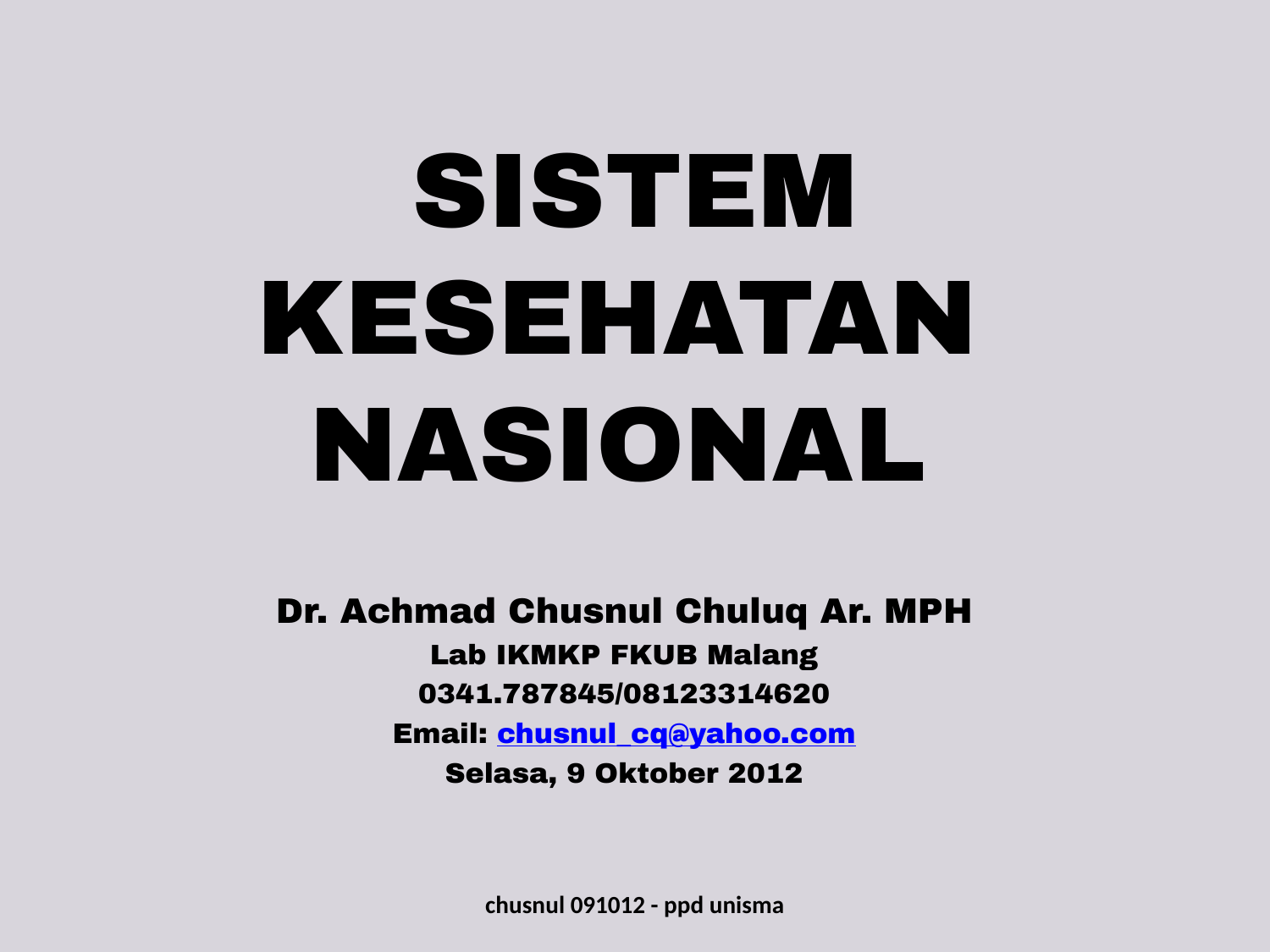

# SISTEM KESEHATAN  NASIONAL
Dr. Achmad Chusnul Chuluq Ar. MPH
Lab IKMKP FKUB Malang
0341.787845/08123314620
Email: chusnul_cq@yahoo.com
Selasa, 9 Oktober 2012
chusnul 091012 - ppd unisma